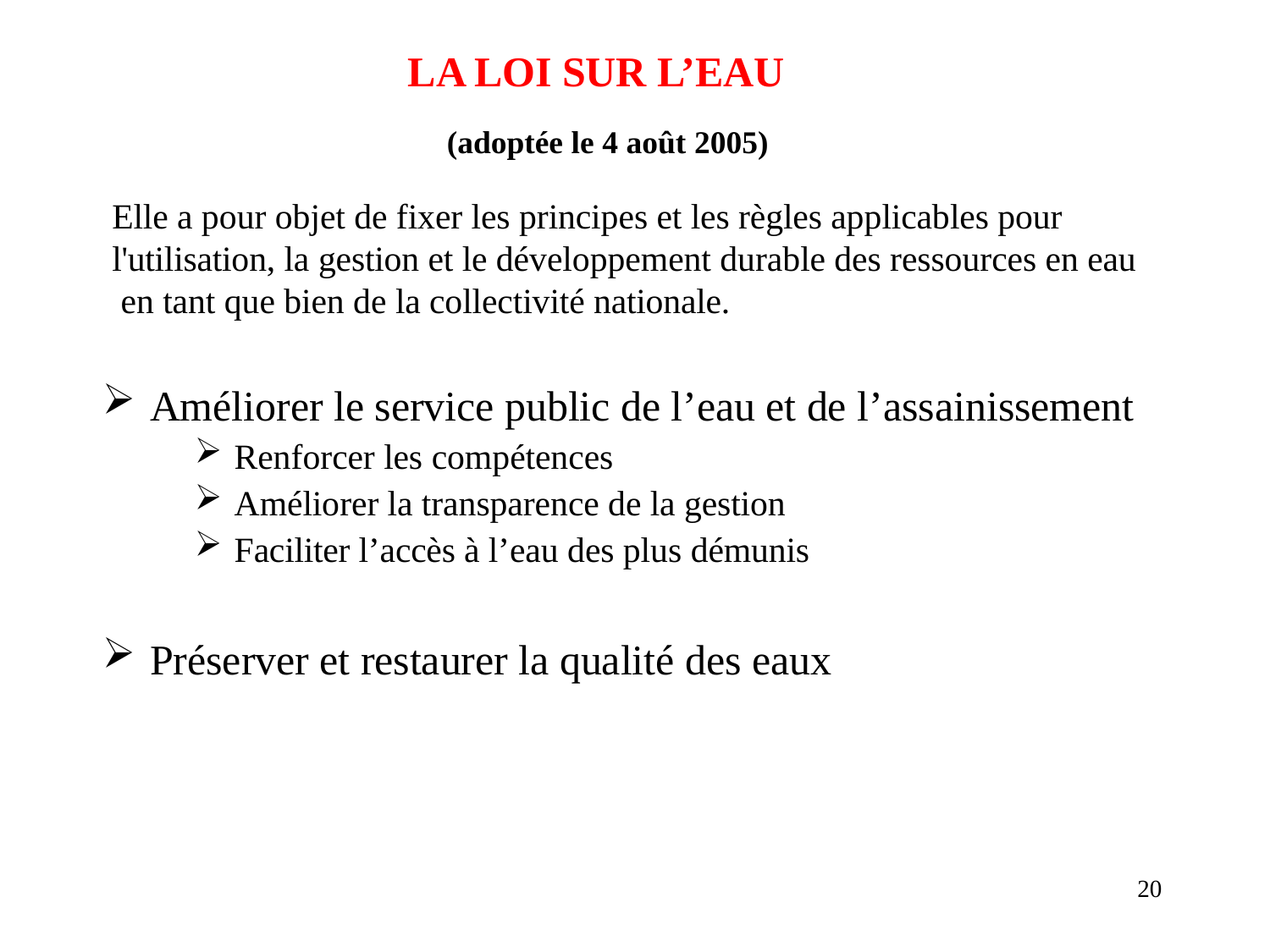

# LA LOI SUR L’EAU
(adoptée le 4 août 2005)
Elle a pour objet de fixer les principes et les règles applicables pour  l'utilisation, la gestion et le développement durable des ressources en eau  en tant que bien de la collectivité nationale.

Améliorer le service public de l’eau et de l’assainissement
Renforcer les compétences
Améliorer la transparence de la gestion
Faciliter l’accès à l’eau des plus démunis

Préserver et restaurer la qualité des eaux
20